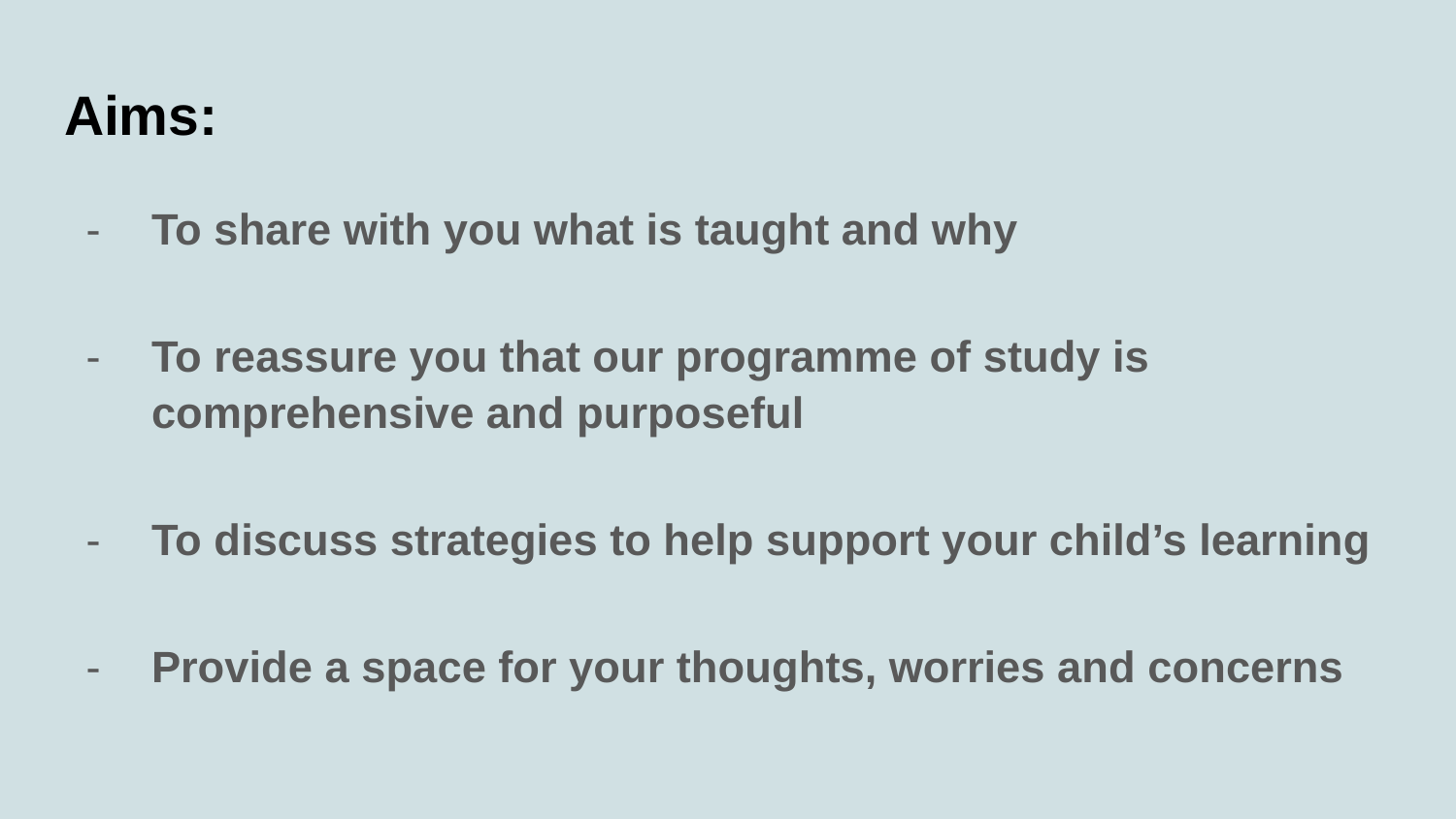

# Aims:
To share with you what is taught and why

To reassure you that our programme of study is comprehensive and purposeful

To discuss strategies to help support your child’s learning

Provide a space for your thoughts, worries and concerns